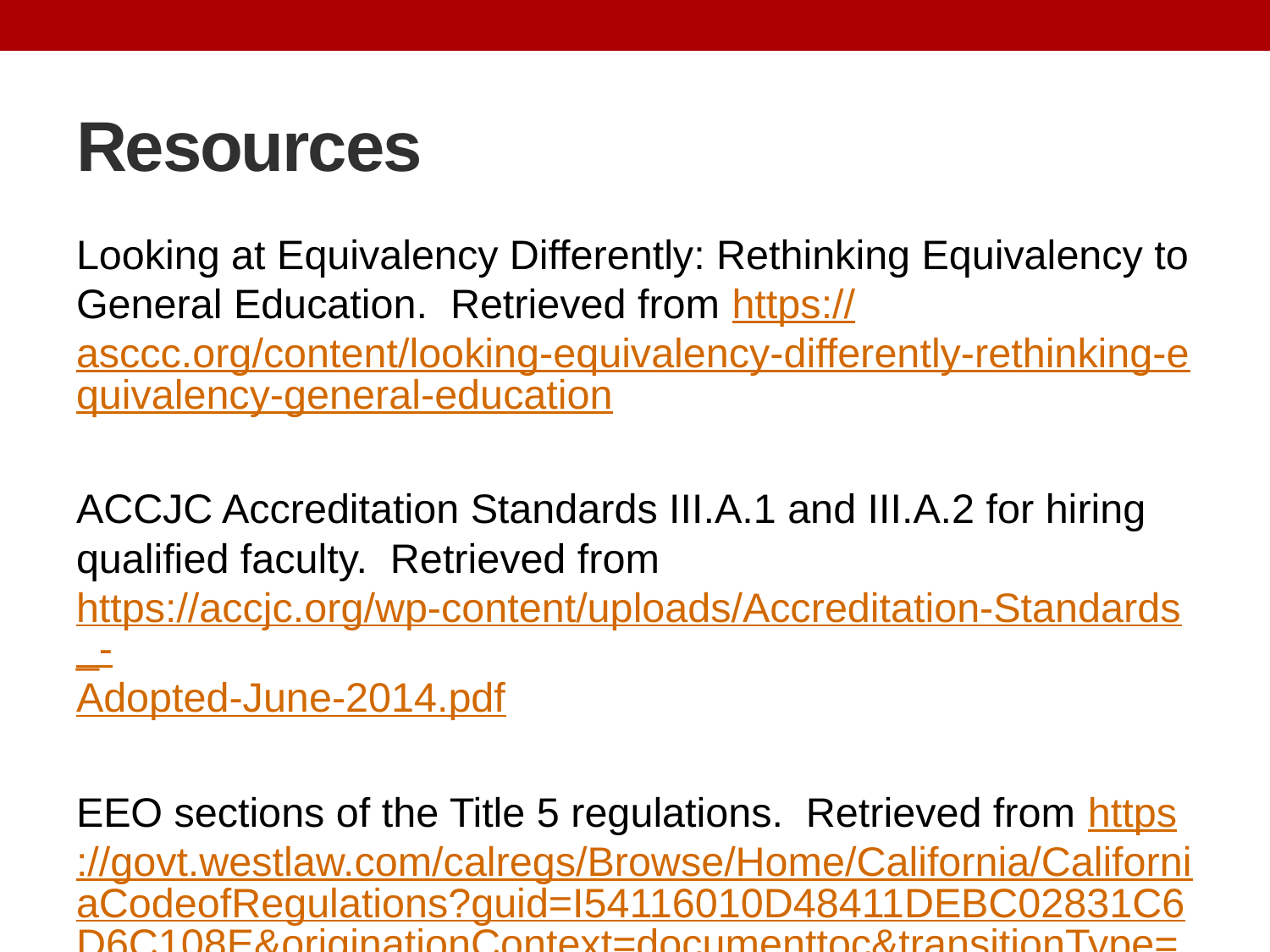

# Resources
Looking at Equivalency Differently: Rethinking Equivalency to General Education.  Retrieved from https://asccc.org/content/looking-equivalency-differently-rethinking-equivalency-general-education

ACCJC Accreditation Standards III.A.1 and III.A.2 for hiring qualified faculty.  Retrieved from  https://accjc.org/wp-content/uploads/Accreditation-Standards_-Adopted-June-2014.pdf

EEO sections of the Title 5 regulations.  Retrieved from https://govt.westlaw.com/calregs/Browse/Home/California/CaliforniaCodeofRegulations?guid=I54116010D48411DEBC02831C6D6C108E&originationContext=documenttoc&transitionType=Default&contextData=(sc.Default)